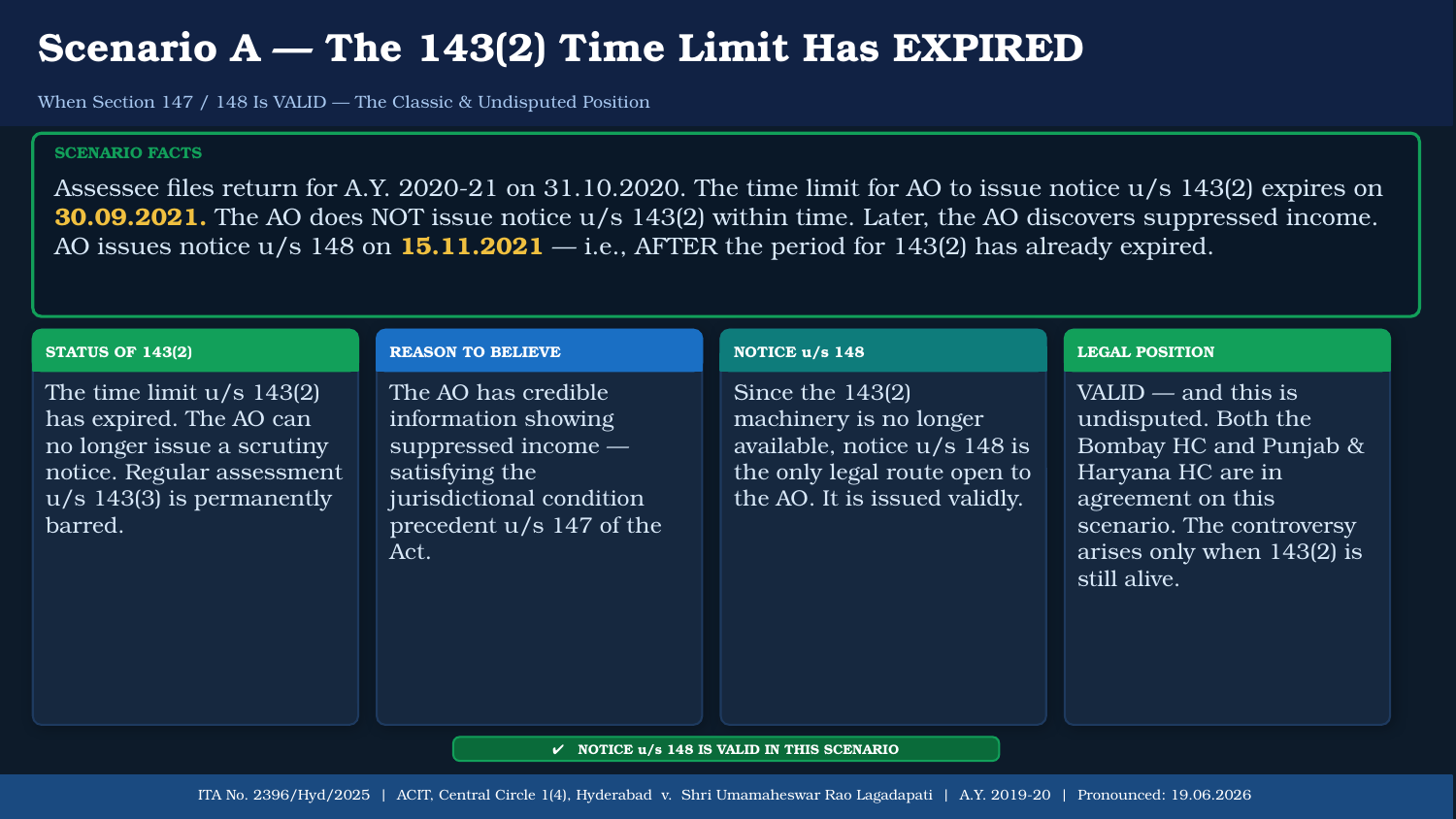

Scenario A — The 143(2) Time Limit Has EXPIRED
When Section 147 / 148 Is VALID — The Classic & Undisputed Position

SCENARIO FACTS
Assessee files return for A.Y. 2020-21 on 31.10.2020. The time limit for AO to issue notice u/s 143(2) expires on 30.09.2021. The AO does NOT issue notice u/s 143(2) within time. Later, the AO discovers suppressed income. AO issues notice u/s 148 on 15.11.2021 — i.e., AFTER the period for 143(2) has already expired.

STATUS OF 143(2)
REASON TO BELIEVE
NOTICE u/s 148
LEGAL POSITION

The time limit u/s 143(2) has expired. The AO can no longer issue a scrutiny notice. Regular assessment u/s 143(3) is permanently barred.
The AO has credible information showing suppressed income — satisfying the jurisdictional condition precedent u/s 147 of the Act.
Since the 143(2) machinery is no longer available, notice u/s 148 is the only legal route open to the AO. It is issued validly.
VALID — and this is undisputed. Both the Bombay HC and Punjab & Haryana HC are in agreement on this scenario. The controversy arises only when 143(2) is still alive.

✔   NOTICE u/s 148 IS VALID IN THIS SCENARIO

ITA No. 2396/Hyd/2025  |  ACIT, Central Circle 1(4), Hyderabad  v.  Shri Umamaheswar Rao Lagadapati  |  A.Y. 2019-20  |  Pronounced: 19.06.2026